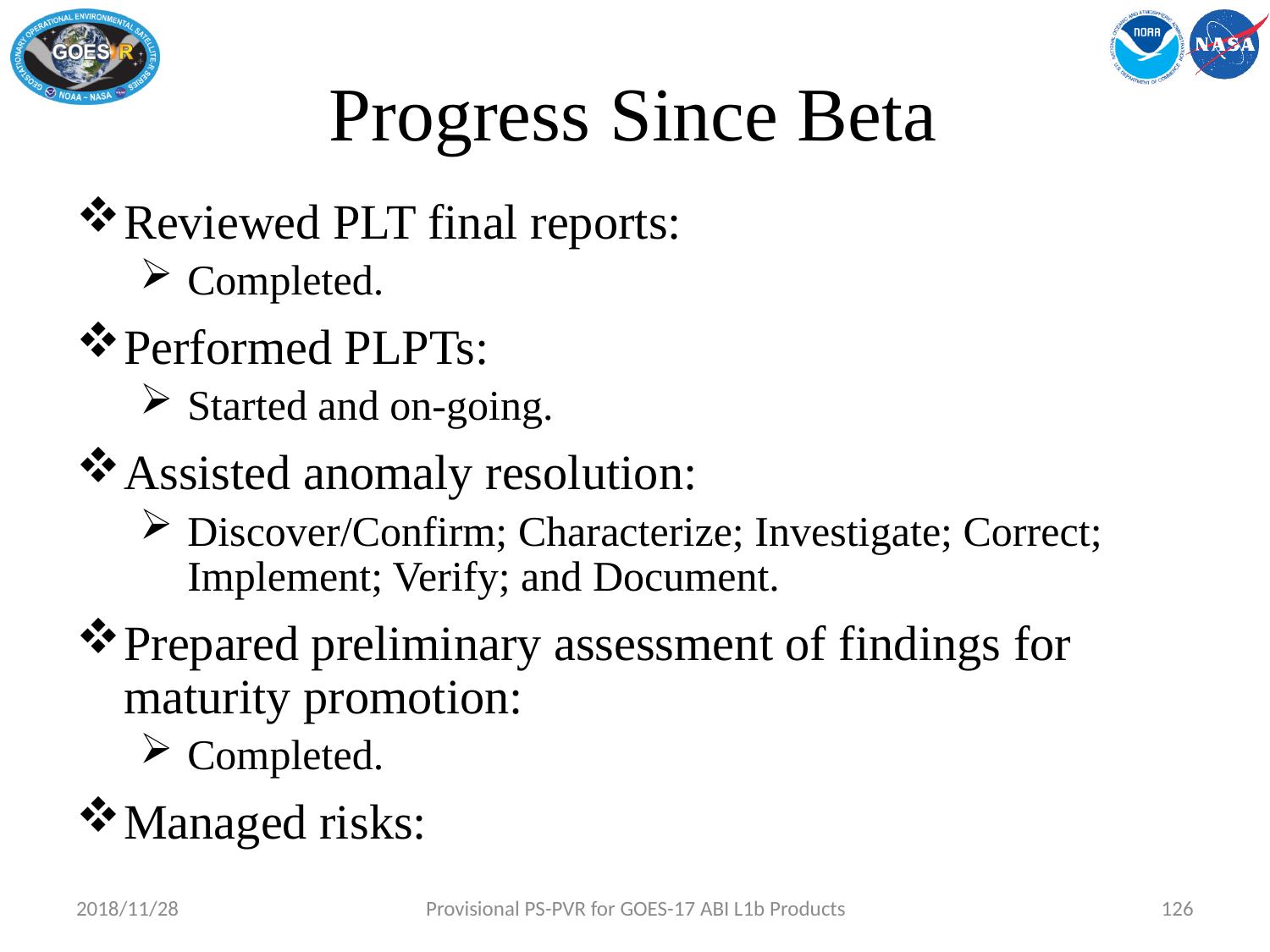

# Progress Since Beta
Reviewed PLT final reports:
Completed.
Performed PLPTs:
Started and on-going.
Assisted anomaly resolution:
Discover/Confirm; Characterize; Investigate; Correct; Implement; Verify; and Document.
Prepared preliminary assessment of findings for maturity promotion:
Completed.
Managed risks:
2018/11/28
Provisional PS-PVR for GOES-17 ABI L1b Products
126